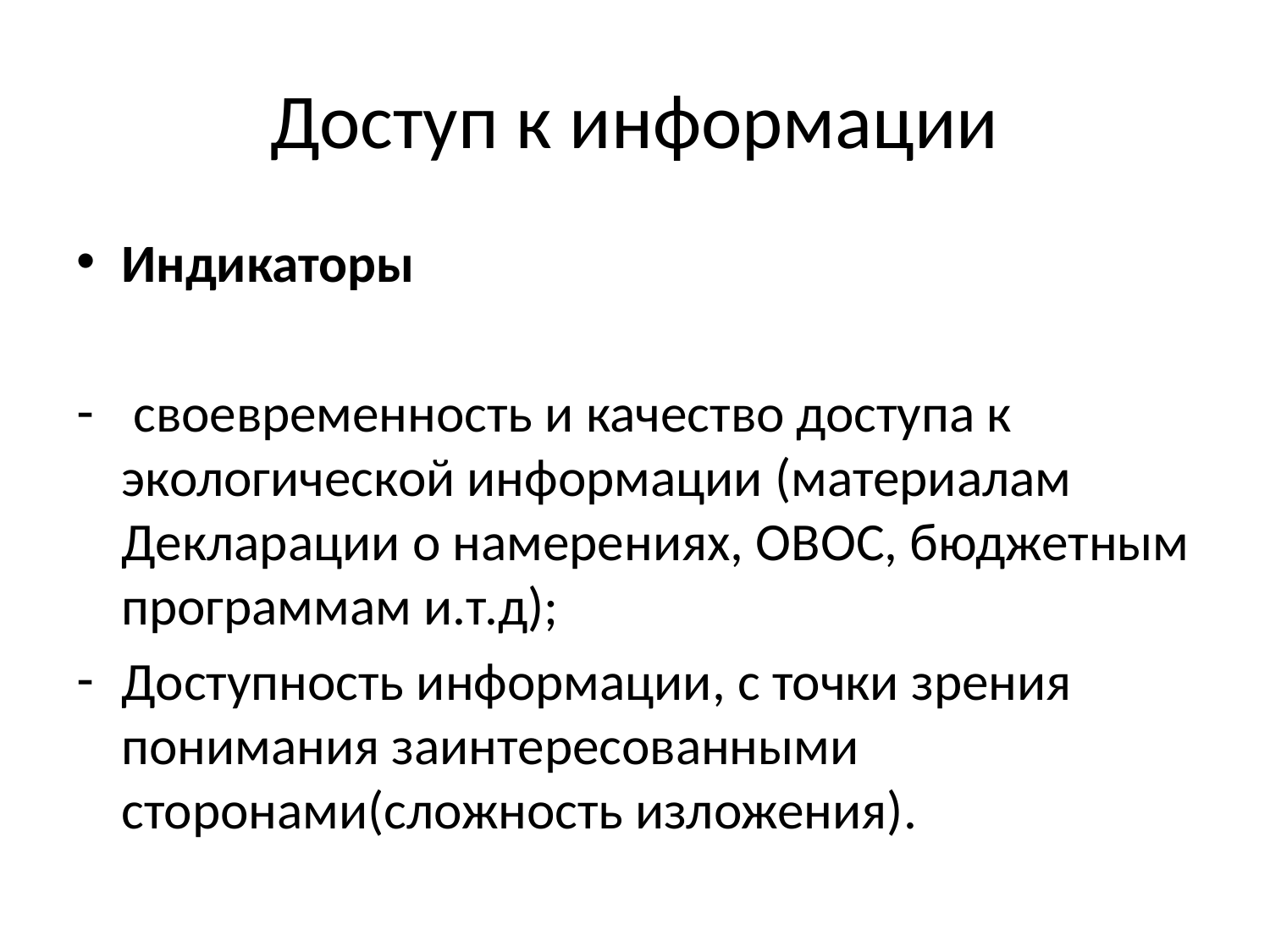

# Доступ к информации
Индикаторы

 своевременность и качество доступа к экологической информации (материалам Декларации о намерениях, ОВОС, бюджетным программам и.т.д);
Доступность информации, с точки зрения понимания заинтересованными сторонами(сложность изложения).